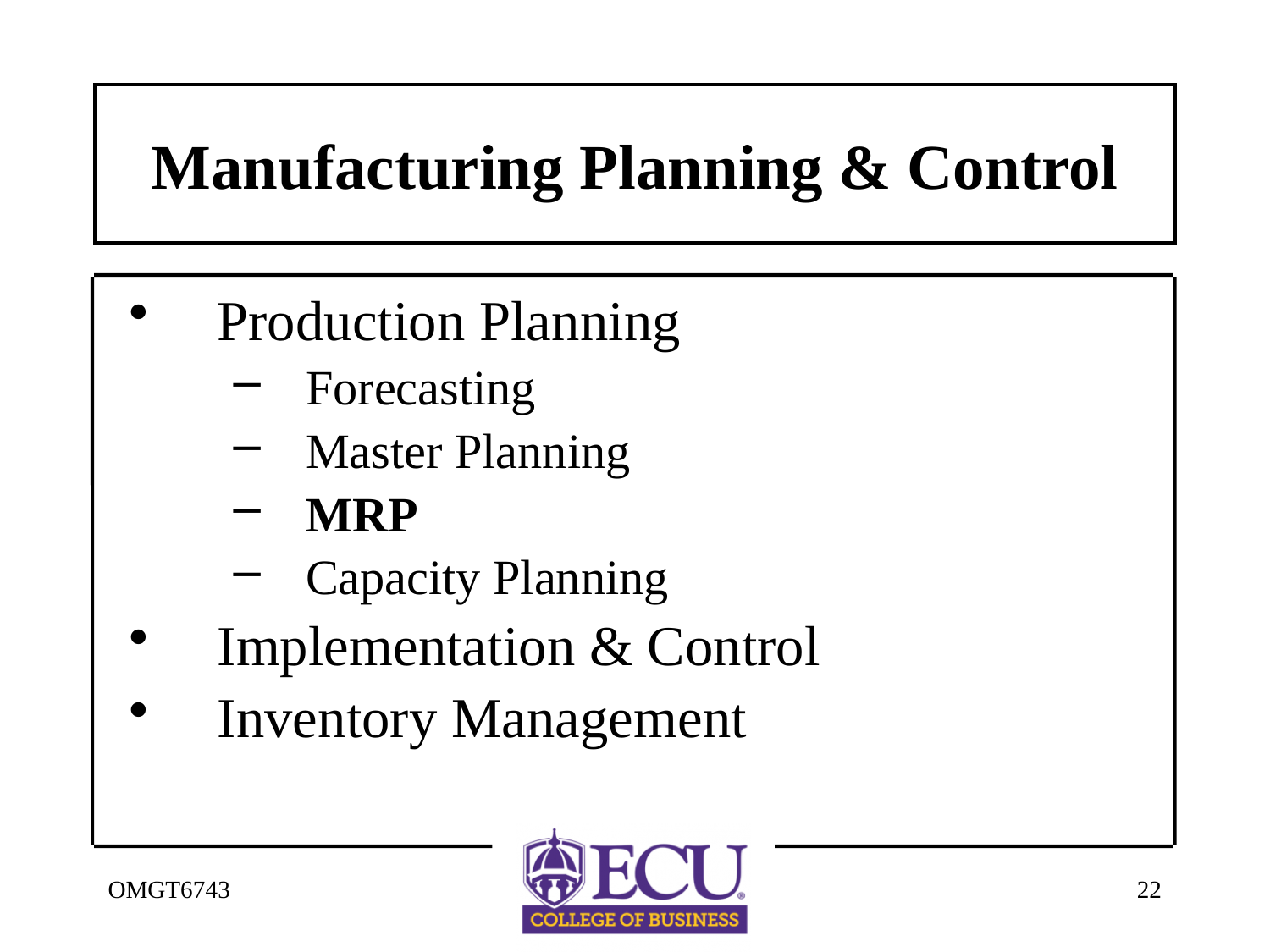

# Manufacturing Planning & Control
Production Planning
Forecasting
Master Planning
MRP
Capacity Planning
Implementation & Control
Inventory Management
OMGT6743
22